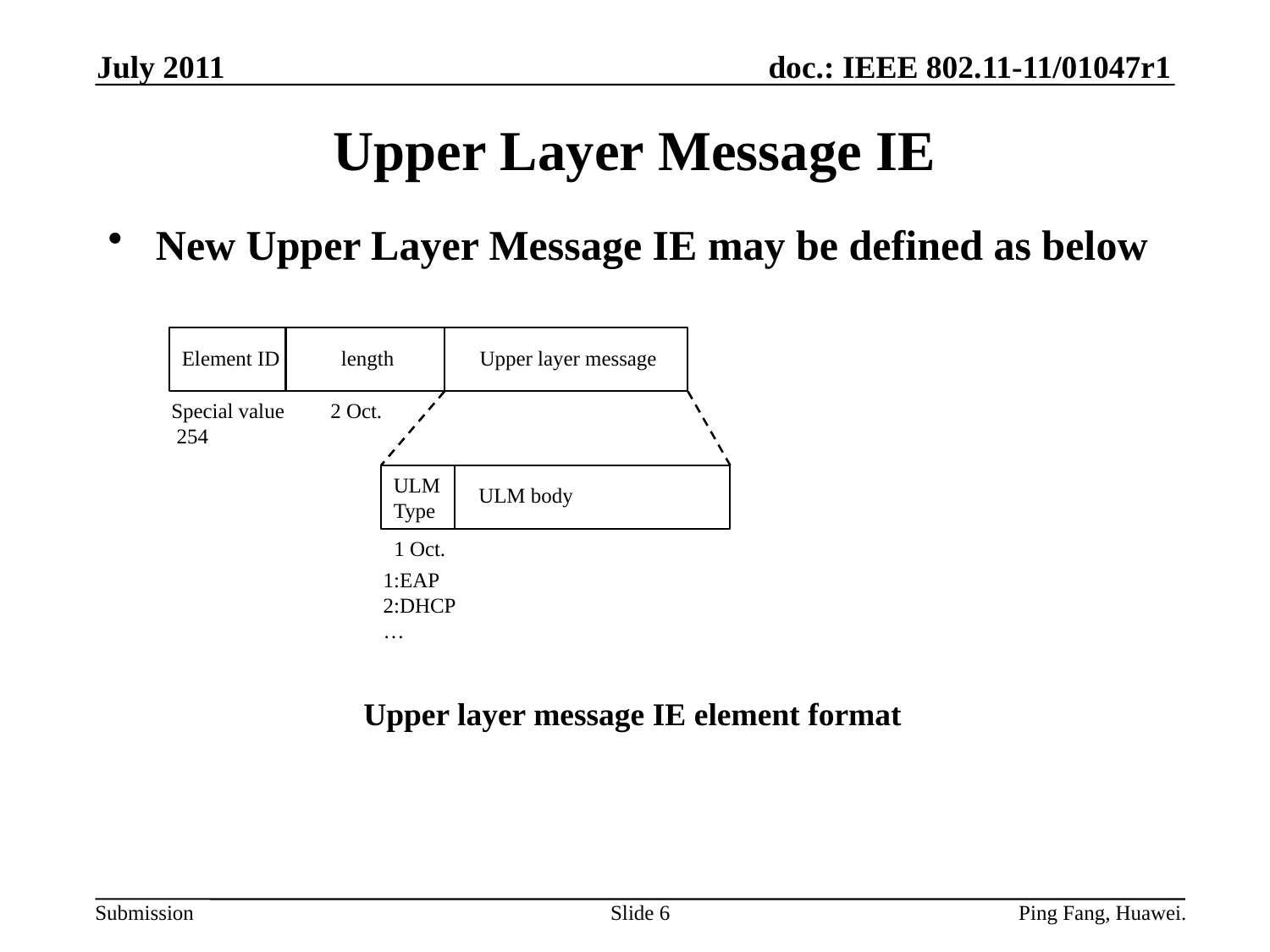

July 2011
# Upper Layer Message IE
New Upper Layer Message IE may be defined as below

Element ID
length
Upper layer message
Special value
 254
2 Oct.

ULM
Type
ULM body
1 Oct.
1:EAP
2:DHCP
…
Upper layer message IE element format
Slide 6
Ping Fang, Huawei.